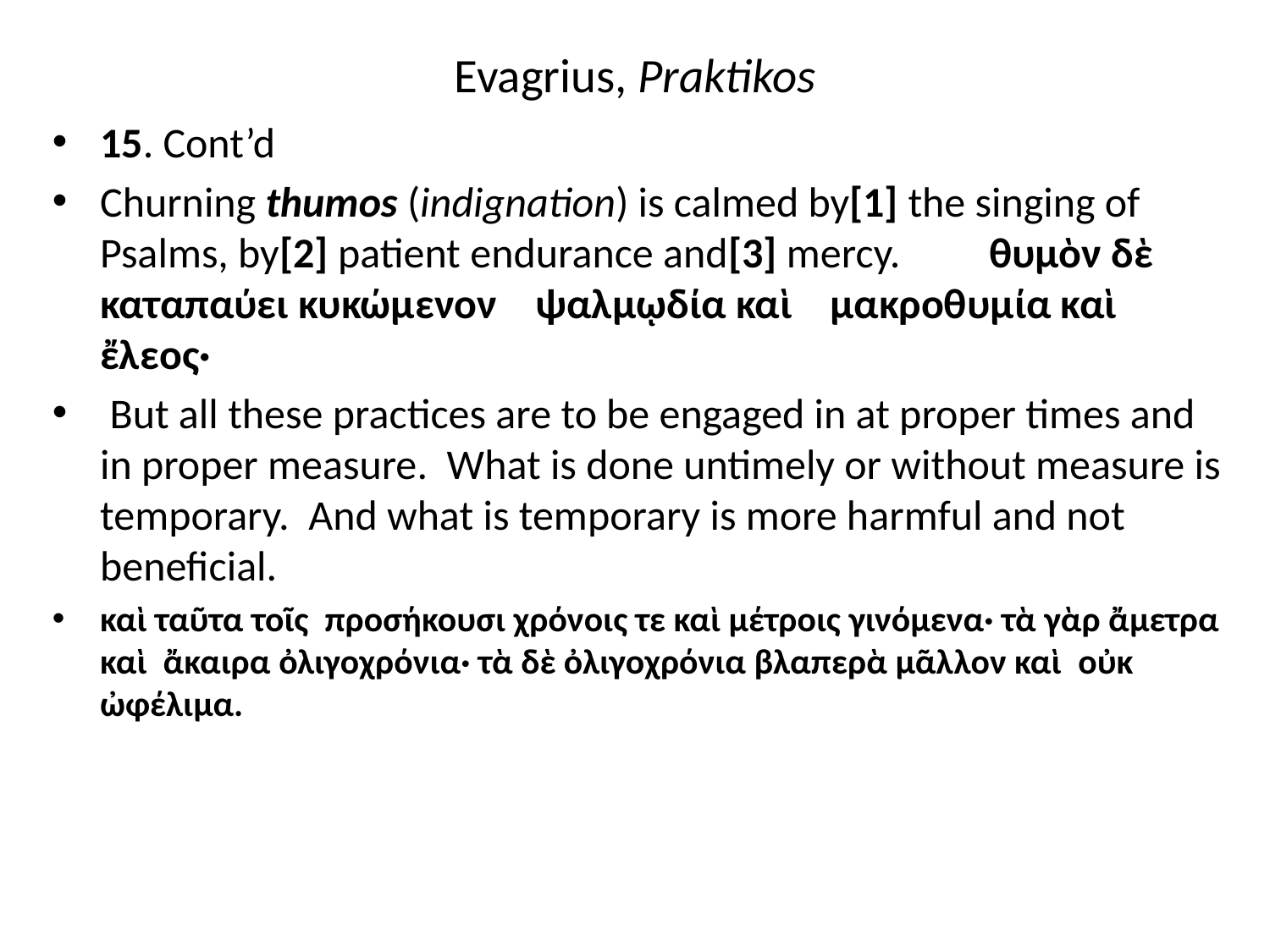

# Evagrius, Praktikos
15. Cont’d
Churning thumos (indignation) is calmed by [1] the singing of Psalms, by [2] patient endurance and [3] mercy. 	θυμὸν δὲ καταπαύει κυκώμενον     ψαλμῳδία καὶ     μακροθυμία καὶ     ἔλεος·
 But all these practices are to be engaged in at proper times and in proper measure.  What is done untimely or without measure is temporary.  And what is temporary is more harmful and not beneficial.
καὶ ταῦτα τοῖς  προσήκουσι χρόνοις τε καὶ μέτροις γινόμενα· τὰ γὰρ ἄμετρα καὶ  ἄκαιρα ὀλιγοχρόνια· τὰ δὲ ὀλιγοχρόνια βλαπερὰ μᾶλλον καὶ  οὐκ ὠφέλιμα.